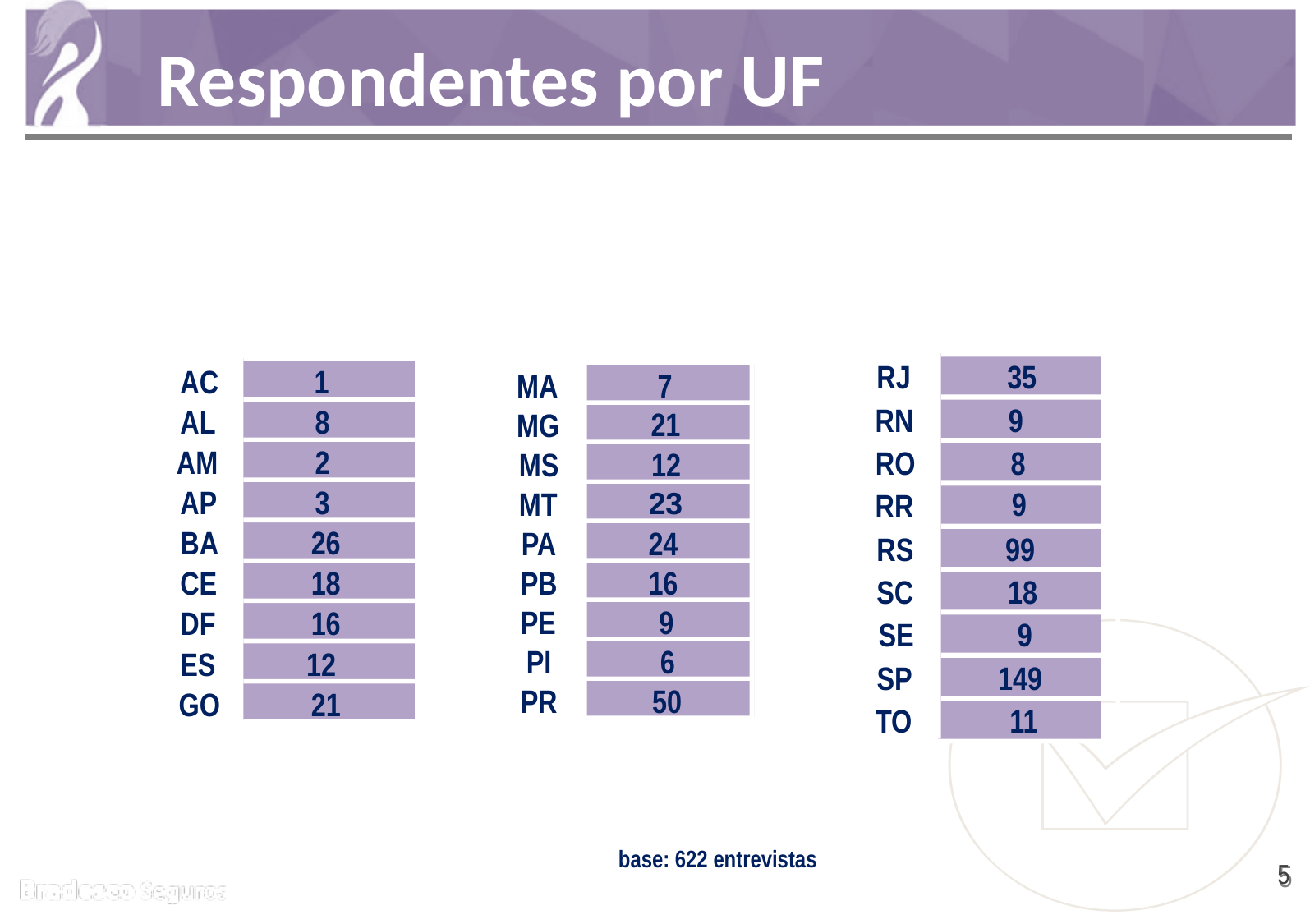

Respondentes por UF

RJ
35

RN
9

RO
8

9
RR

RS
99

SC
18

SE
9

SP
149

TO
11

AC
1

AL
8

AM
2

AP
3

BA
26

CE
18

DF
16

ES
12

GO
21

MA
7

21
MG

MS
12

MT
23

PA
24

PB
16

PE
9

PI
6

PR
50

base: 622 entrevistas
5